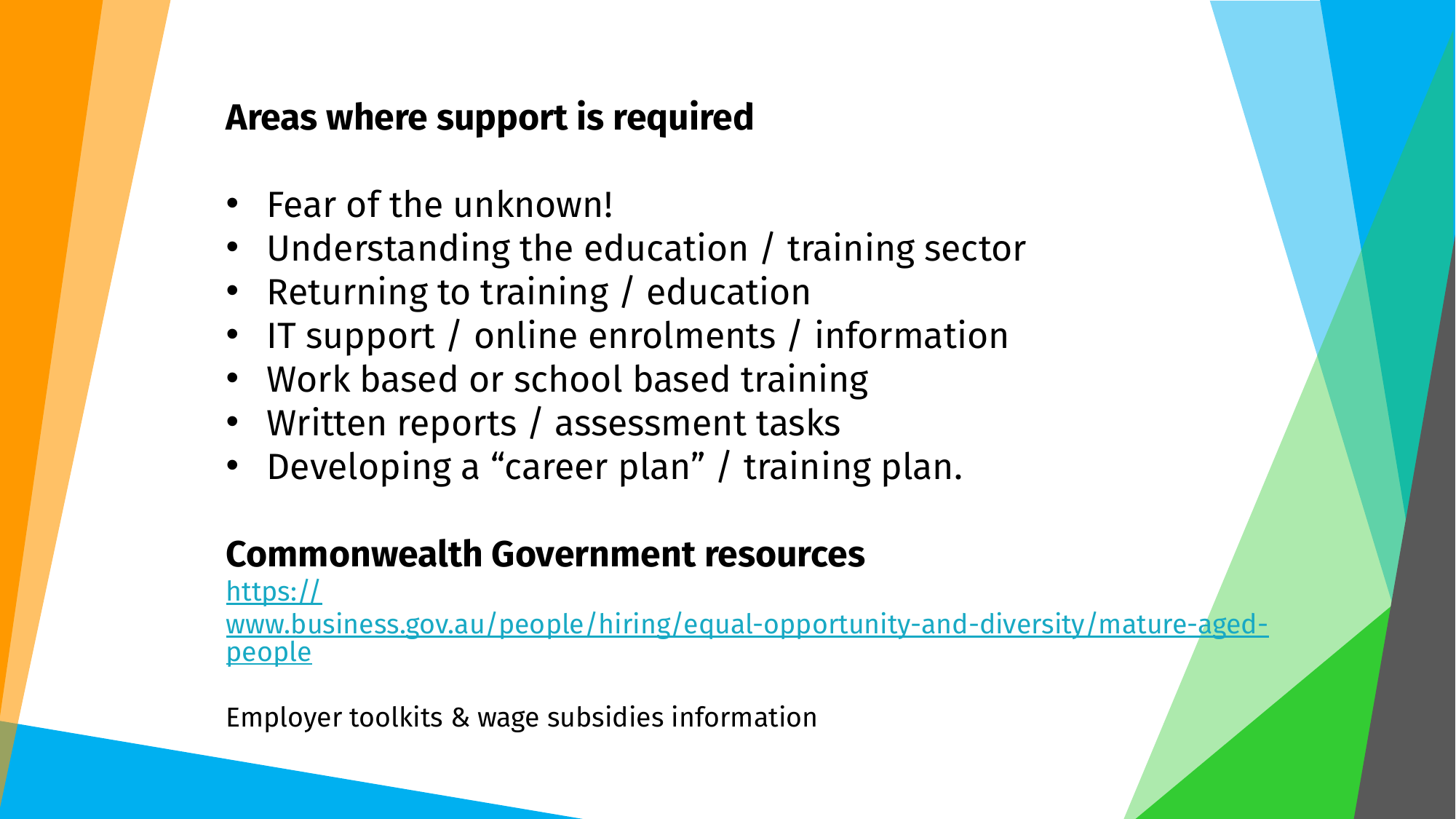

Areas where support is required

Fear of the unknown!
Understanding the education / training sector
Returning to training / education
IT support / online enrolments / information
Work based or school based training
Written reports / assessment tasks
Developing a “career plan” / training plan.

Commonwealth Government resources
https://www.business.gov.au/people/hiring/equal-opportunity-and-diversity/mature-aged-people

Employer toolkits & wage subsidies information